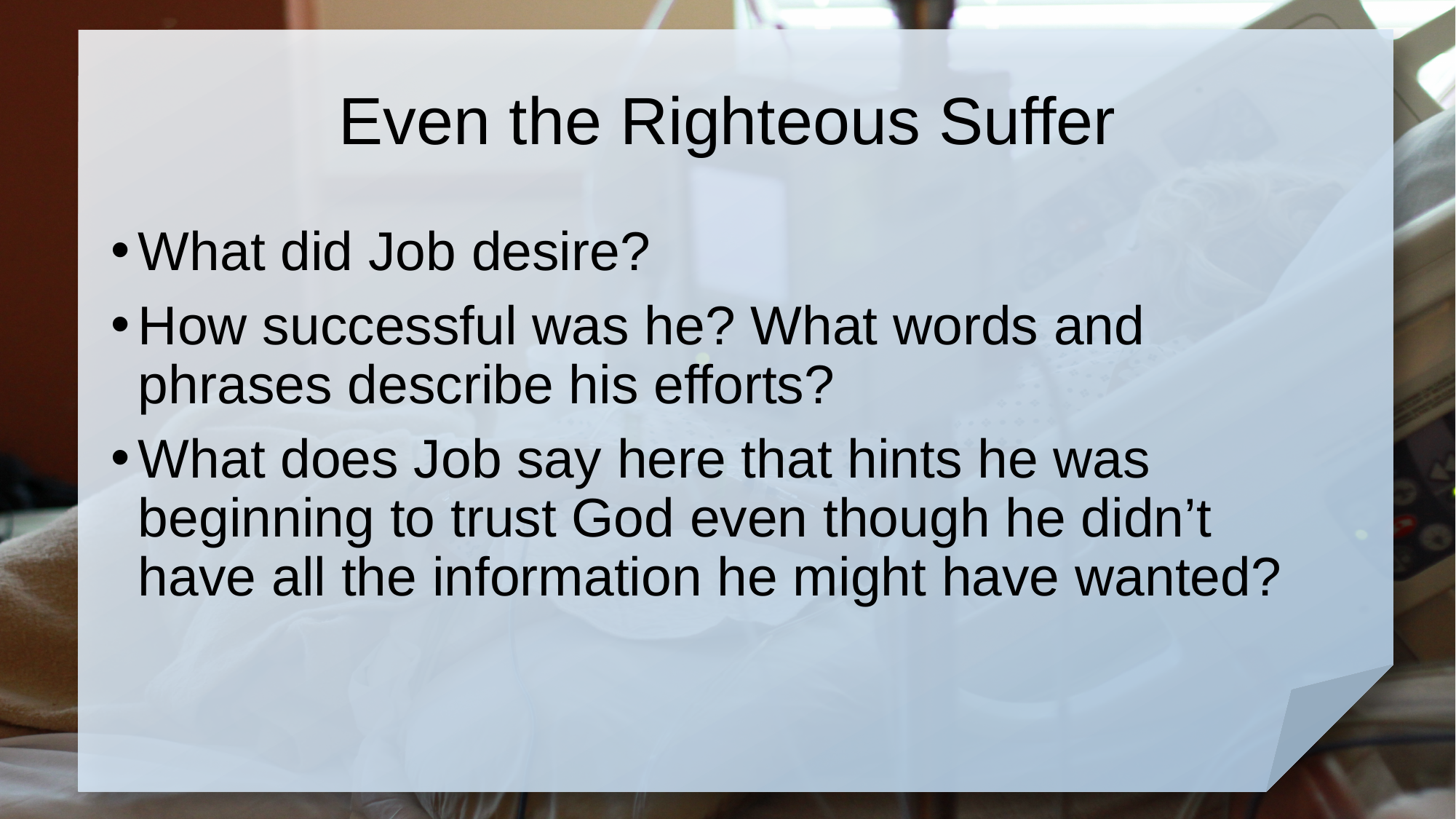

# Even the Righteous Suffer
What did Job desire?
How successful was he? What words and phrases describe his efforts?
What does Job say here that hints he was beginning to trust God even though he didn’t have all the information he might have wanted?